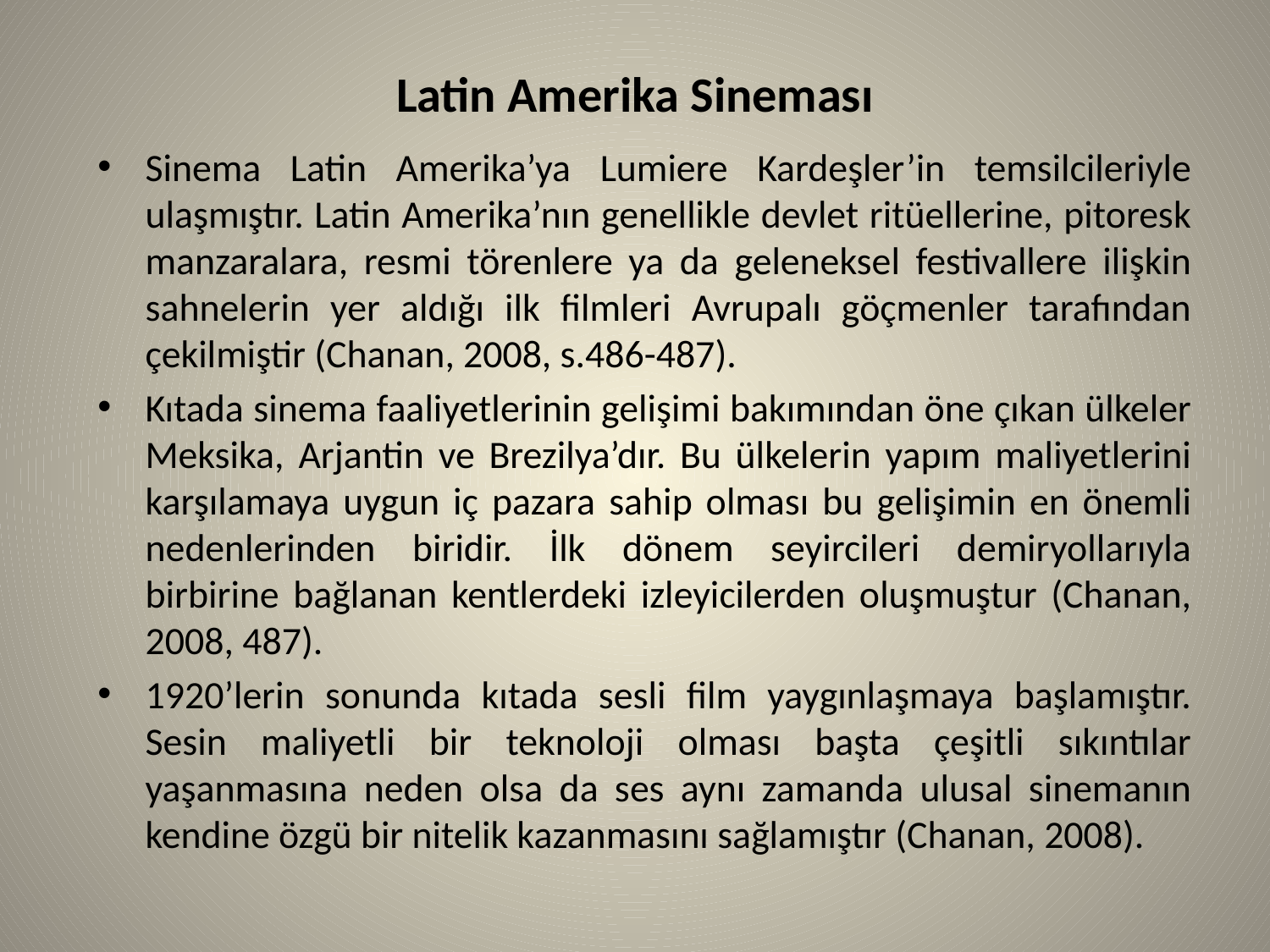

# Latin Amerika Sineması
Sinema Latin Amerika’ya Lumiere Kardeşler’in temsilcileriyle ulaşmıştır. Latin Amerika’nın genellikle devlet ritüellerine, pitoresk manzaralara, resmi törenlere ya da geleneksel festivallere ilişkin sahnelerin yer aldığı ilk filmleri Avrupalı göçmenler tarafından çekilmiştir (Chanan, 2008, s.486-487).
Kıtada sinema faaliyetlerinin gelişimi bakımından öne çıkan ülkeler Meksika, Arjantin ve Brezilya’dır. Bu ülkelerin yapım maliyetlerini karşılamaya uygun iç pazara sahip olması bu gelişimin en önemli nedenlerinden biridir. İlk dönem seyircileri demiryollarıyla birbirine bağlanan kentlerdeki izleyicilerden oluşmuştur (Chanan, 2008, 487).
1920’lerin sonunda kıtada sesli film yaygınlaşmaya başlamıştır. Sesin maliyetli bir teknoloji olması başta çeşitli sıkıntılar yaşanmasına neden olsa da ses aynı zamanda ulusal sinemanın kendine özgü bir nitelik kazanmasını sağlamıştır (Chanan, 2008).